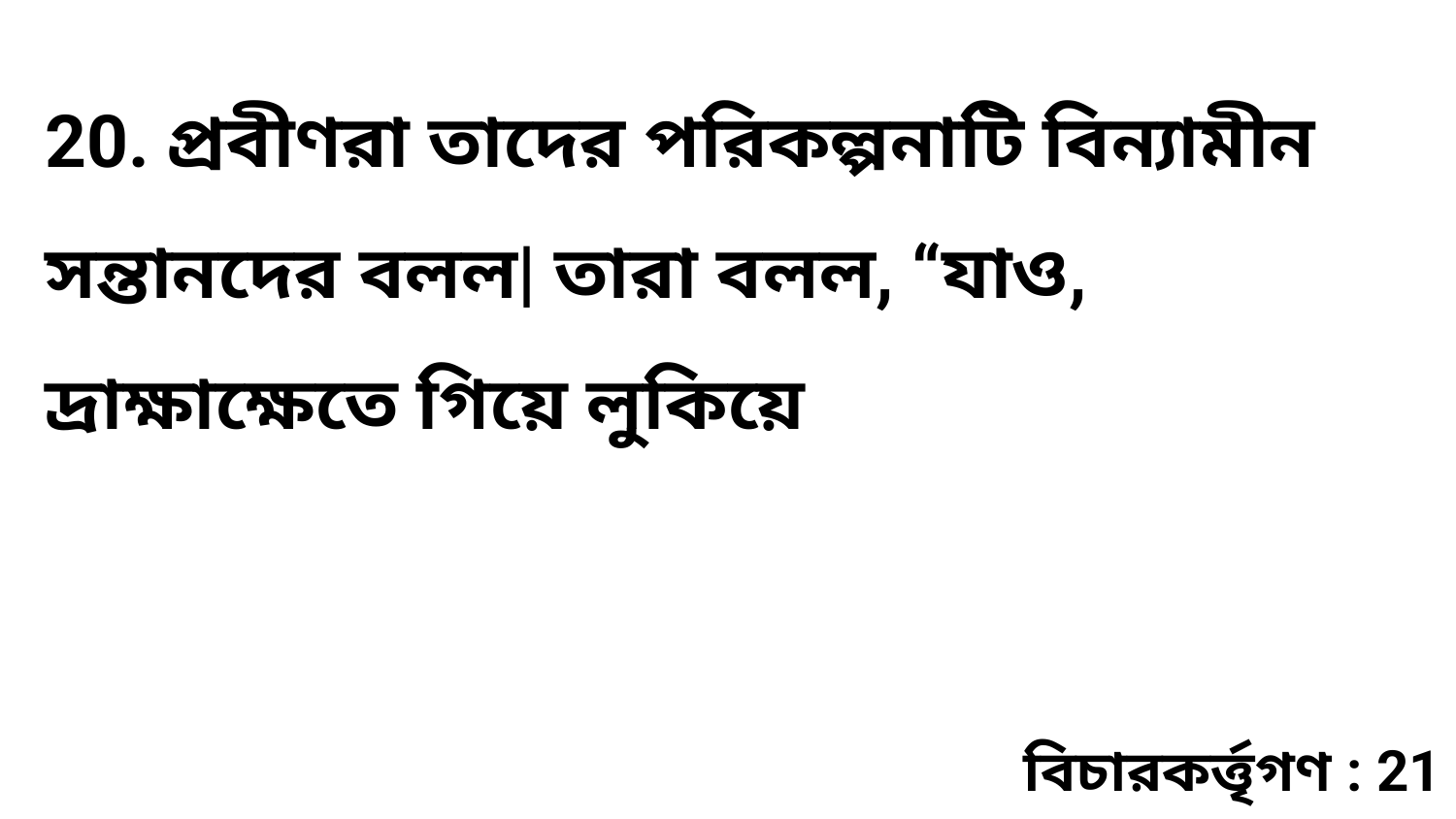

20. প্রবীণরা তাদের পরিকল্পনাটি বিন্যামীন সন্তানদের বলল| তারা বলল, “যাও, দ্রাক্ষাক্ষেতে গিয়ে লুকিয়ে
বিচারকর্ত্তৃগণ : 21